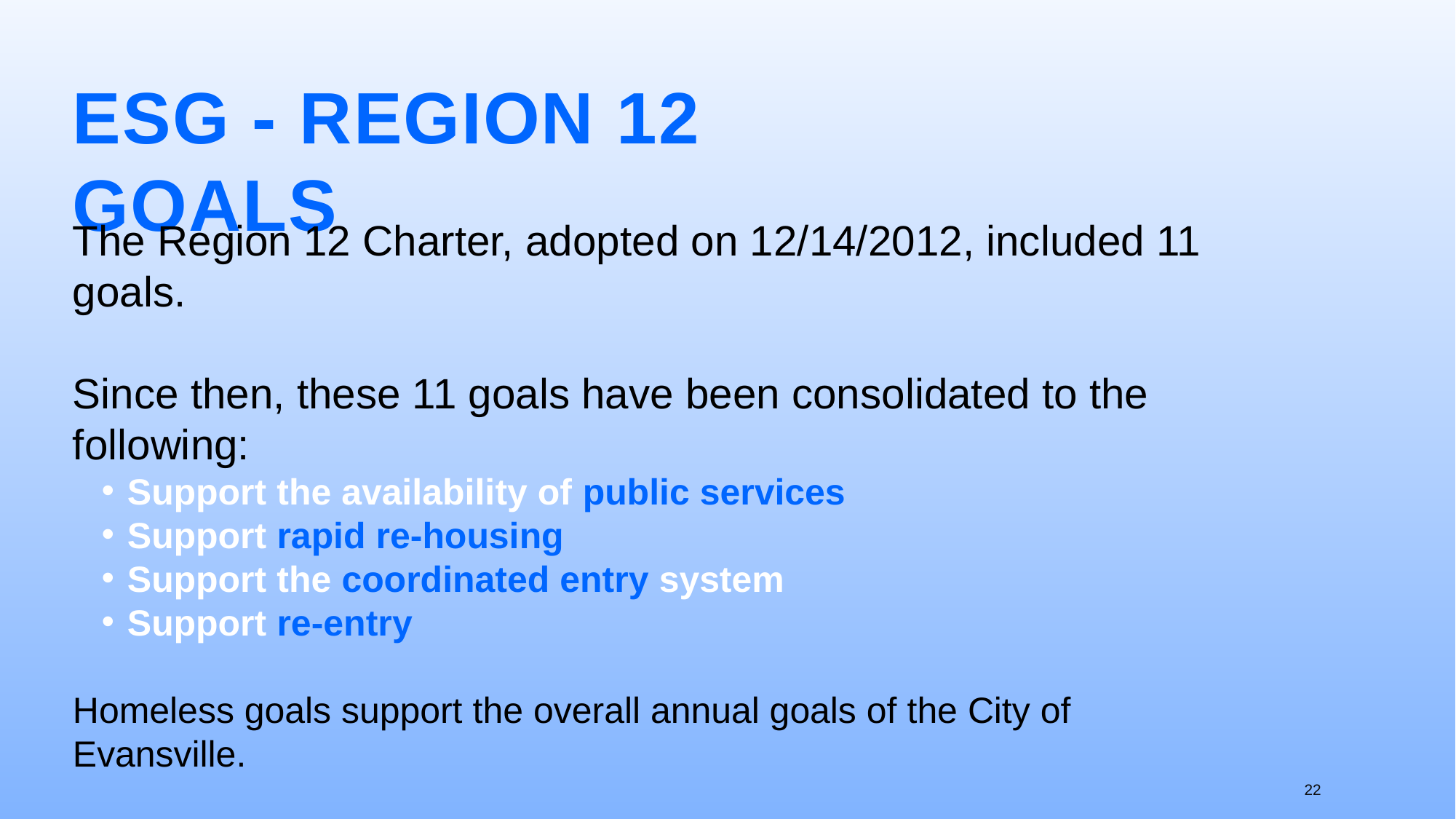

ESG - REGION 12 GOALS
The Region 12 Charter, adopted on 12/14/2012, included 11 goals.

Since then, these 11 goals have been consolidated to the following:
Support the availability of public services
Support rapid re-housing
Support the coordinated entry system
Support re-entry

Homeless goals support the overall annual goals of the City of Evansville.
22